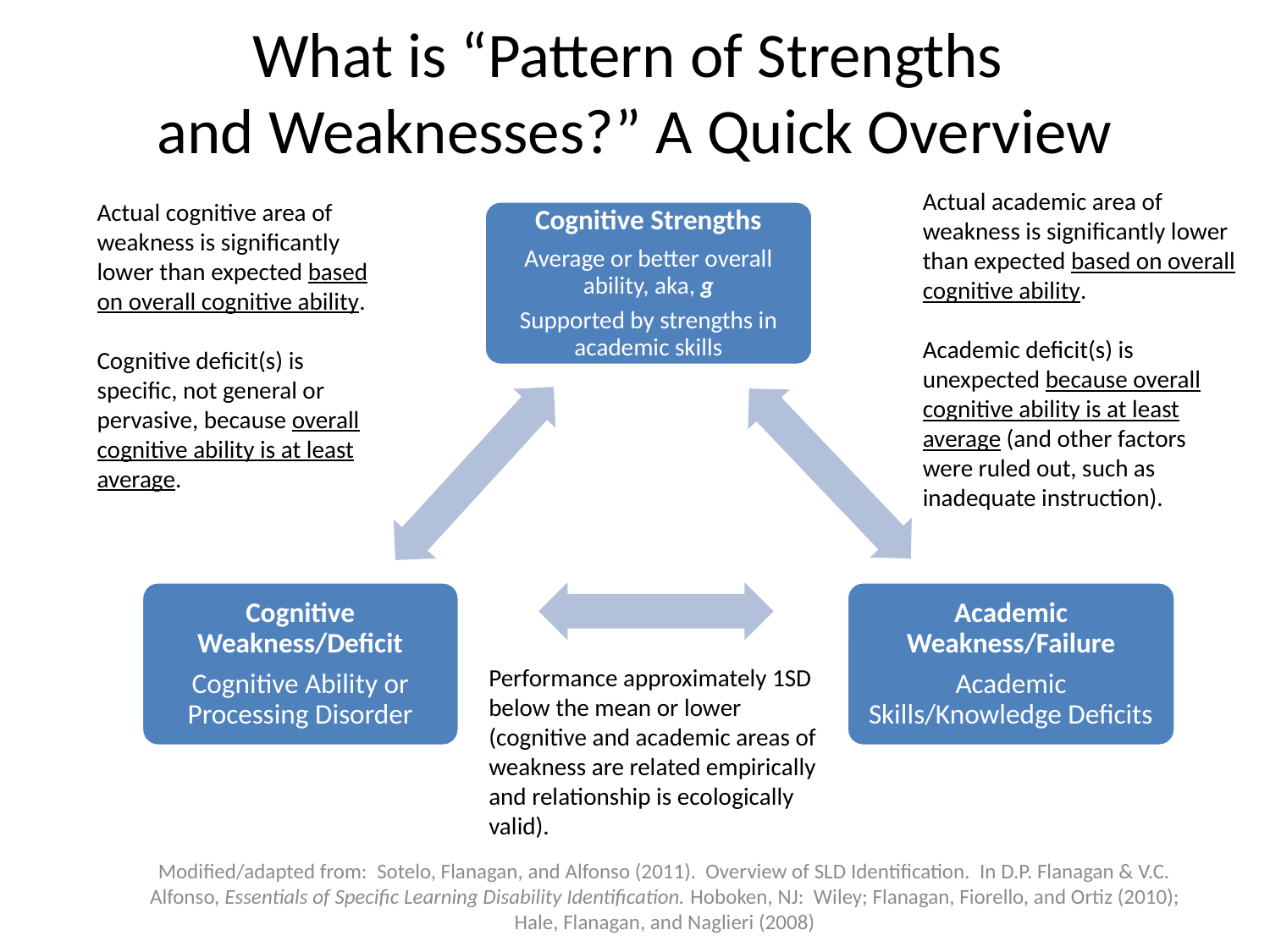

# What is “Pattern of Strengths and Weaknesses?” A Quick Overview
Actual academic area of weakness is significantly lower than expected based on overall cognitive ability.

Academic deficit(s) is unexpected because overall cognitive ability is at least average (and other factors were ruled out, such as inadequate instruction).
Actual cognitive area of weakness is significantly lower than expected based on overall cognitive ability.

Cognitive deficit(s) is specific, not general or pervasive, because overall cognitive ability is at least average.
Cognitive Strengths
Average or better overall ability, aka, g
Supported by strengths in academic skills

Academic Weakness/Failure
Academic Skills/Knowledge Deficits

Cognitive Weakness/Deficit
Cognitive Ability or Processing Disorder

Performance approximately 1SD below the mean or lower (cognitive and academic areas of weakness are related empirically and relationship is ecologically valid).
Modified/adapted from:  Sotelo, Flanagan, and Alfonso (2011).  Overview of SLD Identification.  In D.P. Flanagan & V.C. Alfonso, Essentials of Specific Learning Disability Identification. Hoboken, NJ:  Wiley; Flanagan, Fiorello, and Ortiz (2010); Hale, Flanagan, and Naglieri (2008)